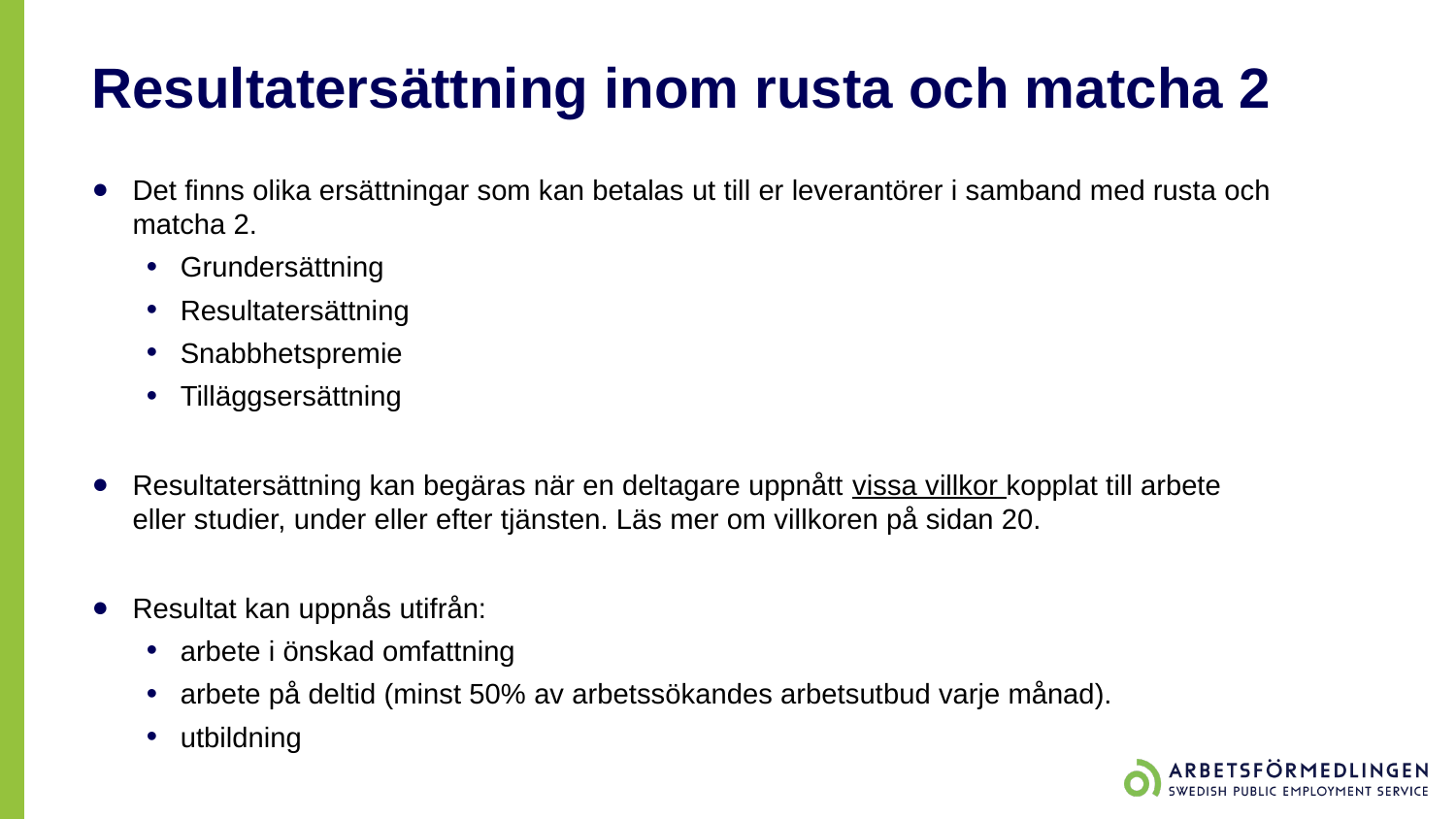

# Resultatersättning inom rusta och matcha 2
Det finns olika ersättningar som kan betalas ut till er leverantörer i samband med rusta och matcha 2.
Grundersättning
Resultatersättning
Snabbhetspremie
Tilläggsersättning

Resultatersättning kan begäras när en deltagare uppnått vissa villkor kopplat till arbete eller studier, under eller efter tjänsten. Läs mer om villkoren på sidan 20.

Resultat kan uppnås utifrån:
arbete i önskad omfattning
arbete på deltid (minst 50% av arbetssökandes arbetsutbud varje månad).
utbildning